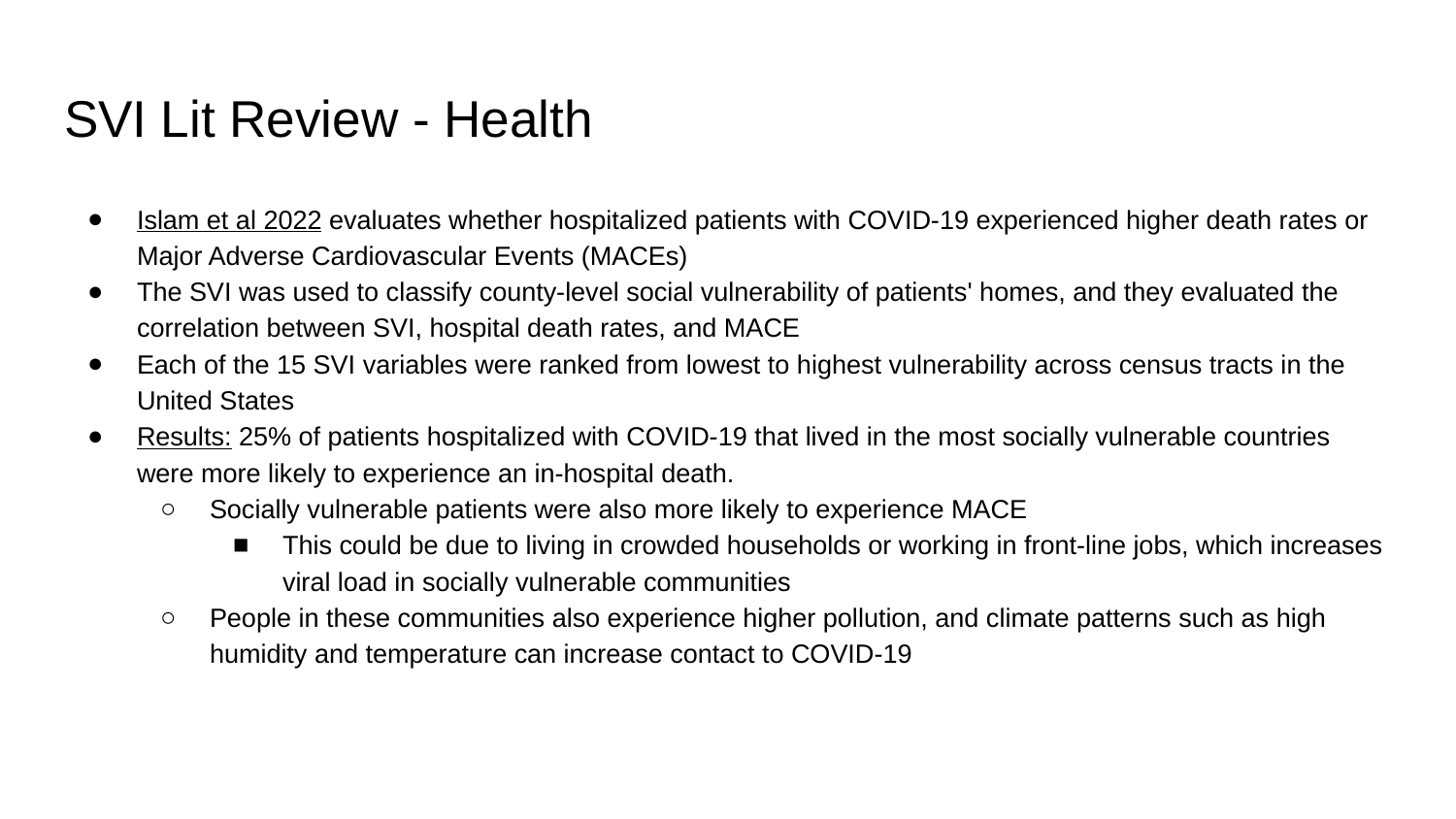

# SVI Lit Review - Health
Islam et al 2022 evaluates whether hospitalized patients with COVID-19 experienced higher death rates or Major Adverse Cardiovascular Events (MACEs)
The SVI was used to classify county-level social vulnerability of patients' homes, and they evaluated the correlation between SVI, hospital death rates, and MACE
Each of the 15 SVI variables were ranked from lowest to highest vulnerability across census tracts in the United States
Results: 25% of patients hospitalized with COVID-19 that lived in the most socially vulnerable countries were more likely to experience an in-hospital death.
Socially vulnerable patients were also more likely to experience MACE
This could be due to living in crowded households or working in front-line jobs, which increases viral load in socially vulnerable communities
People in these communities also experience higher pollution, and climate patterns such as high humidity and temperature can increase contact to COVID-19